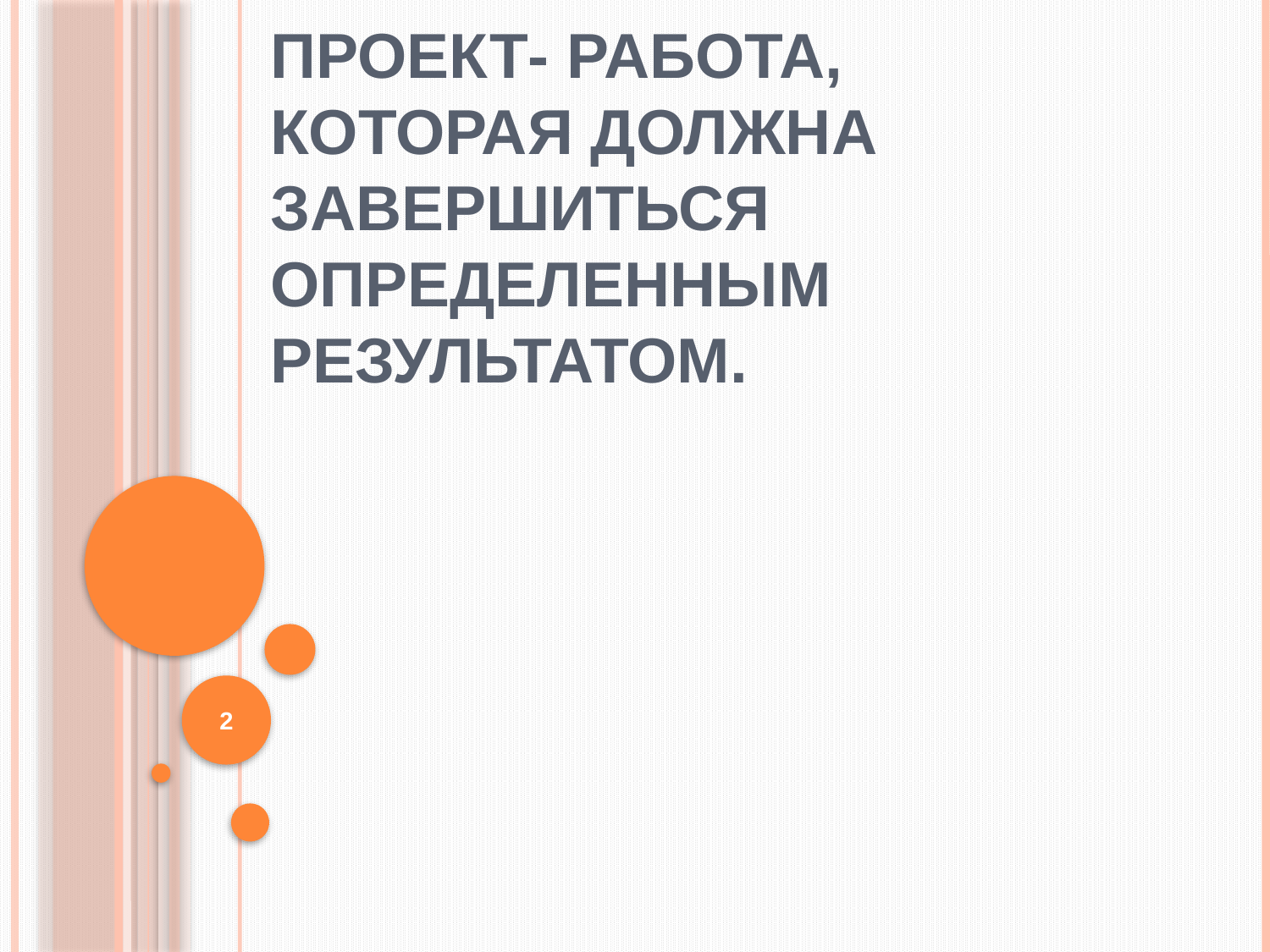

# ПРОЕКТ- работа, которая должна завершиться определенным результатом.
2